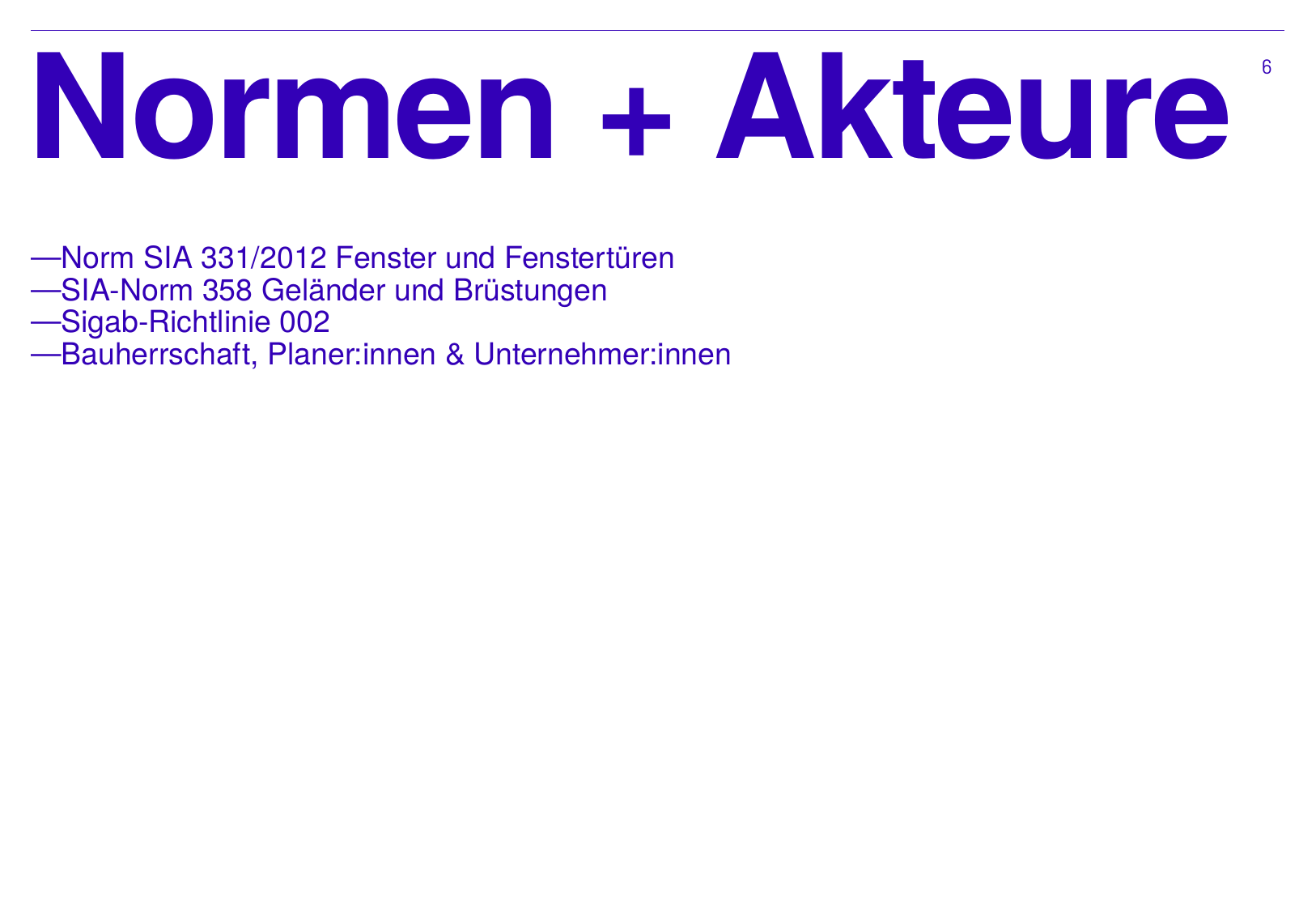

6
# Normen + Akteure
Norm SIA 331/2012 Fenster und Fenstertüren
SIA-Norm 358 Geländer und Brüstungen
Sigab-Richtlinie 002
Bauherrschaft, Planer:innen & Unternehmer:innen